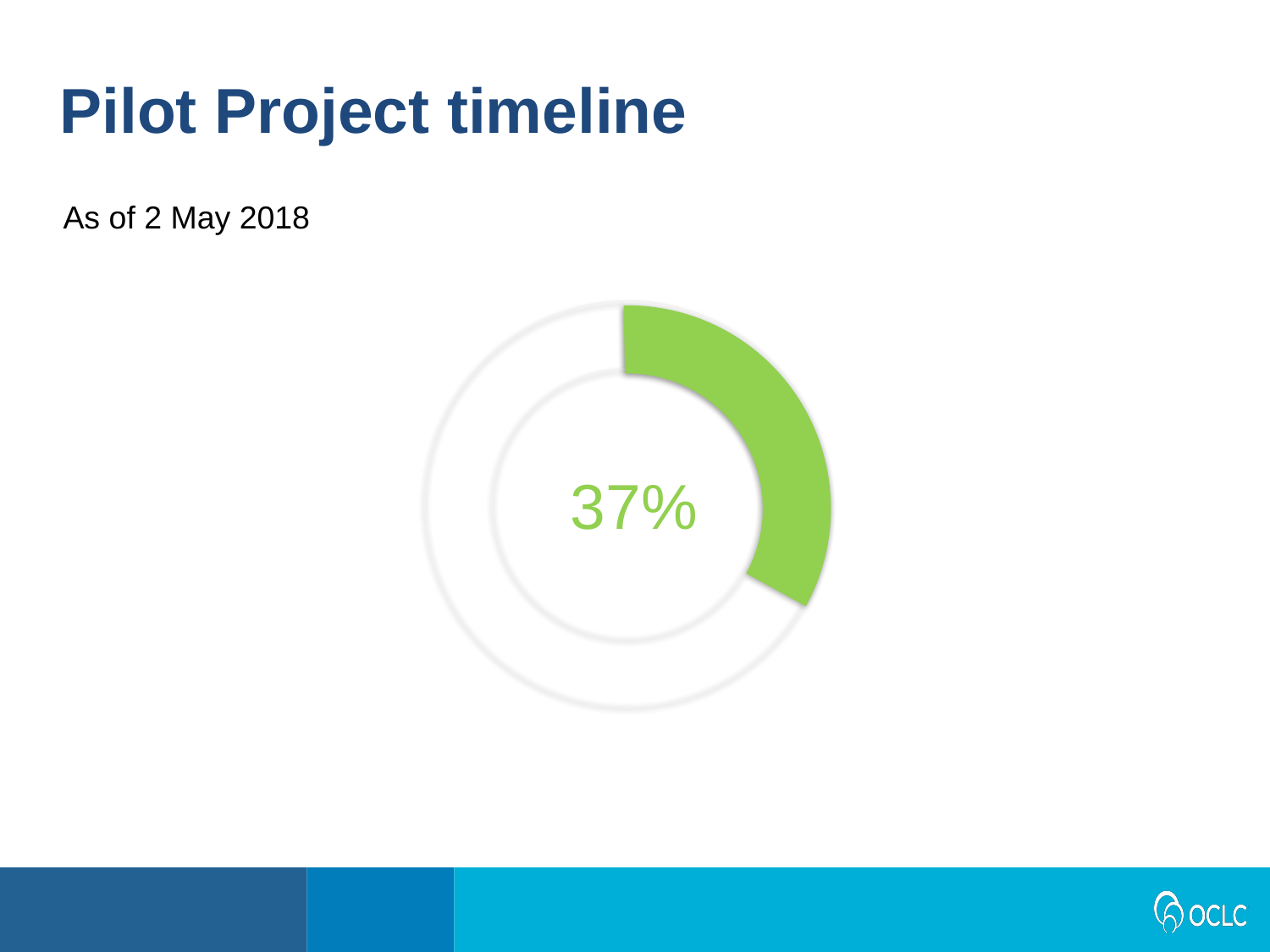

Pilot Project timeline
As of 2 May 2018

37%